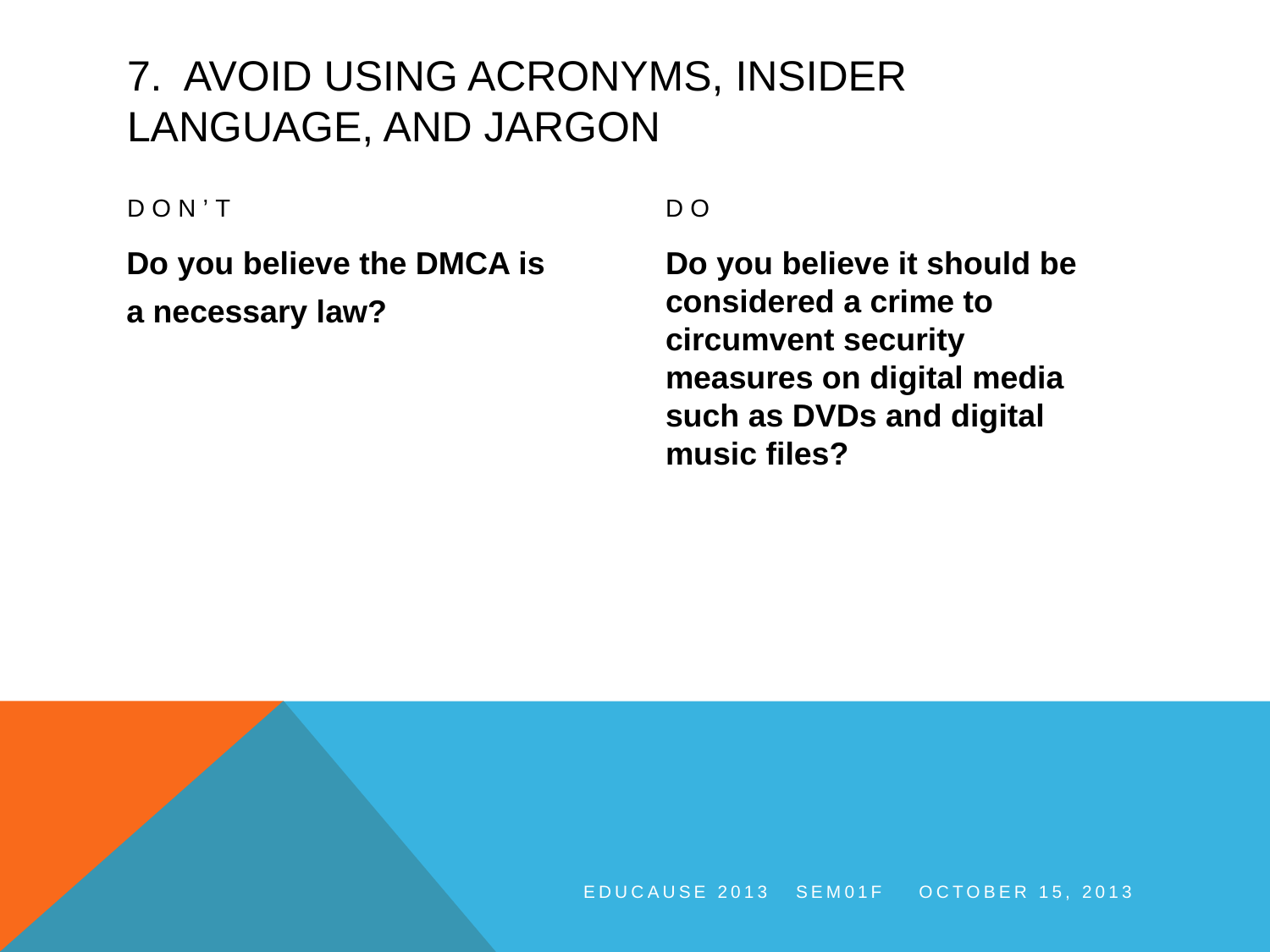

# 7.  Avoid using acronyms, insider language, and jargon
Don’t
do
Do you believe the DMCA is a necessary law?
Do you believe it should be considered a crime to circumvent security measures on digital media such as DVDs and digital music files?
EDUCAUSE 2013   SEM01F    October 15, 2013